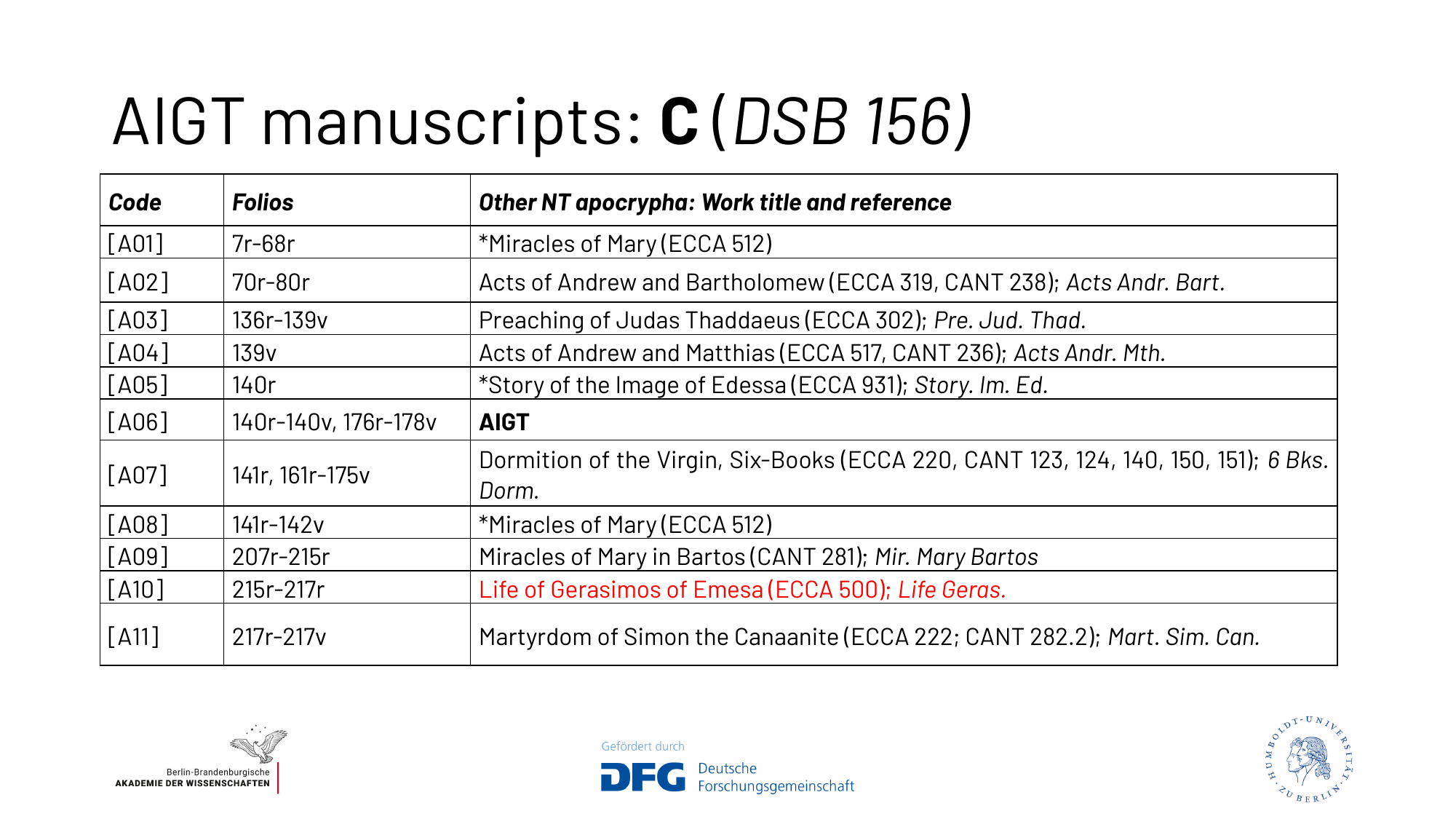

# AIGT manuscripts: C (DSB 156)
| Code | Folios | Other NT apocrypha: Work title and reference |
| --- | --- | --- |
| [A01] | 7r-68r | \*Miracles of Mary (ECCA 512) |
| [A02] | 70r-80r | Acts of Andrew and Bartholomew (ECCA 319, CANT 238); Acts Andr. Bart. |
| [A03] | 136r-139v | Preaching of Judas Thaddaeus (ECCA 302); Pre. Jud. Thad. |
| [A04] | 139v | Acts of Andrew and Matthias (ECCA 517, CANT 236); Acts Andr. Mth. |
| [A05] | 140r | \*Story of the Image of Edessa (ECCA 931); Story. Im. Ed. |
| [A06] | 140r-140v, 176r-178v | AIGT |
| [A07] | 141r, 161r-175v | Dormition of the Virgin, Six-Books (ECCA 220, CANT 123, 124, 140, 150, 151); 6 Bks. Dorm. |
| [A08] | 141r-142v | \*Miracles of Mary (ECCA 512) |
| [A09] | 207r-215r | Miracles of Mary in Bartos (CANT 281); Mir. Mary Bartos |
| [A10] | 215r-217r | Life of Gerasimos of Emesa (ECCA 500); Life Geras. |
| [A11] | 217r-217v | Martyrdom of Simon the Canaanite (ECCA 222; CANT 282.2); Mart. Sim. Can. |